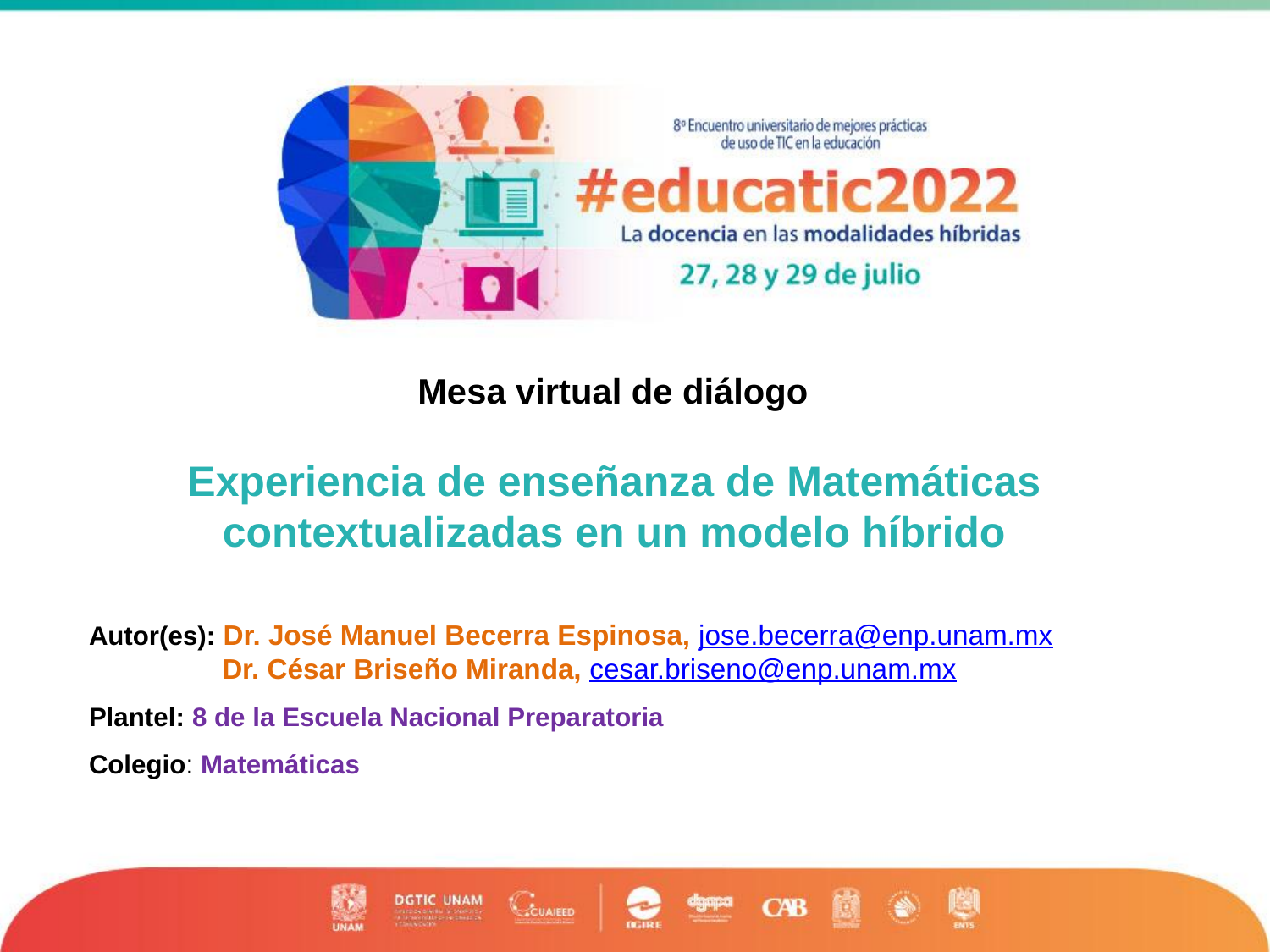

Mesa virtual de diálogo
Experiencia de enseñanza de Matemáticas contextualizadas en un modelo híbrido
Autor(es): Dr. José Manuel Becerra Espinosa, jose.becerra@enp.unam.mx
                 Dr. César Briseño Miranda, cesar.briseno@enp.unam.mx
Plantel: 8 de la Escuela Nacional Preparatoria
Colegio: Matemáticas